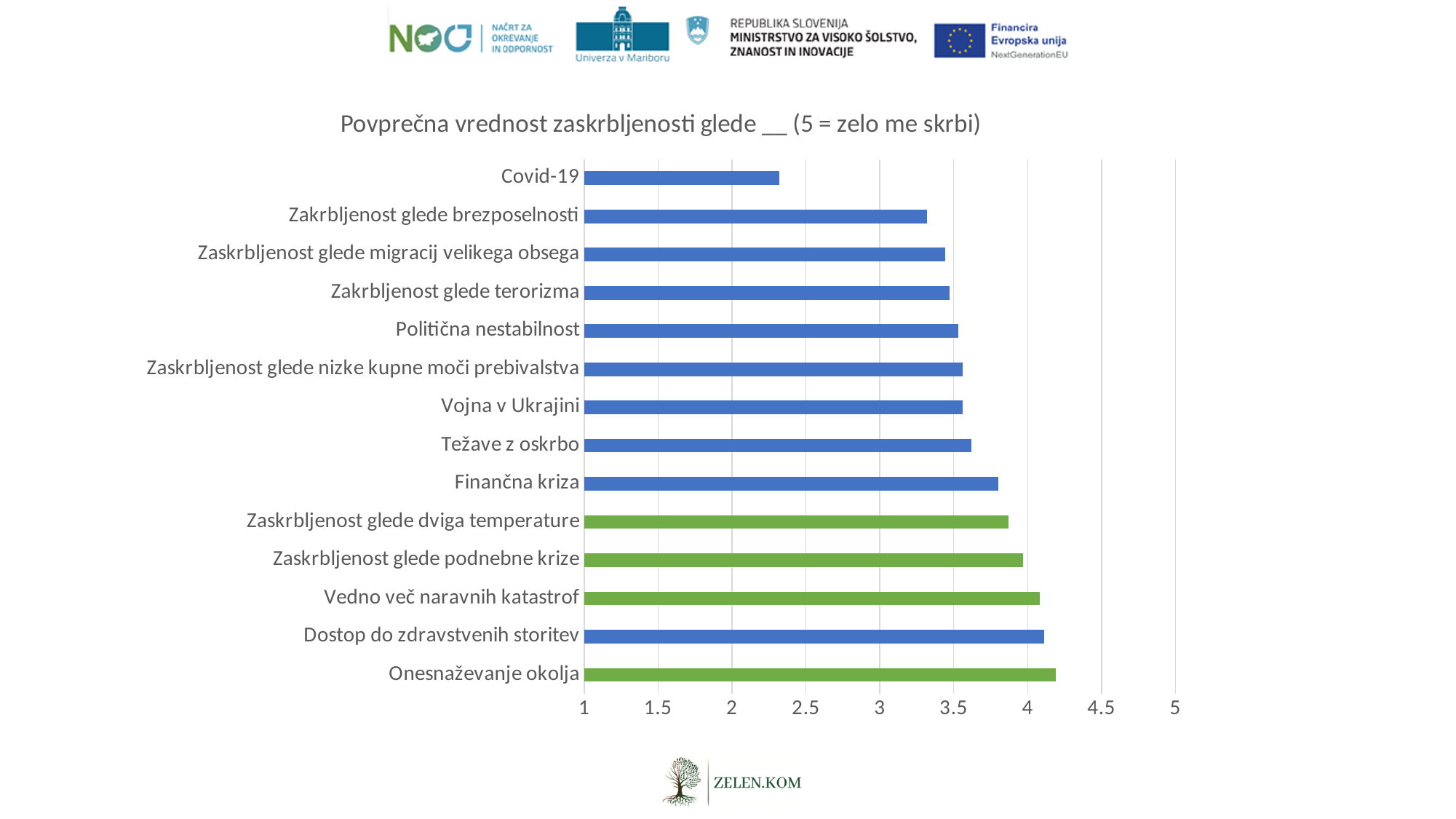

#

### Chart: Povprečna vrednost zaskrbljenosti glede __ (5 = zelo me skrbi)

| Category |  |
|---|---|
| Onesnaževanje okolja | 4.19 |
| Dostop do zdravstvenih storitev | 4.11 |
| Vedno več naravnih katastrof | 4.08 |
| Zaskrbljenost glede podnebne krize | 3.97 |
| Zaskrbljenost glede dviga temperature | 3.87 |
| Finančna kriza | 3.8 |
| Težave z oskrbo | 3.62 |
| Vojna v Ukrajini | 3.56 |
| Zaskrbljenost glede nizke kupne moči prebivalstva | 3.56 |
| Politična nestabilnost | 3.53 |
| Zakrbljenost glede terorizma | 3.47 |
| Zaskrbljenost glede migracij velikega obsega | 3.44 |
| Zakrbljenost glede brezposelnosti | 3.32 |
| Covid-19 | 2.32 |